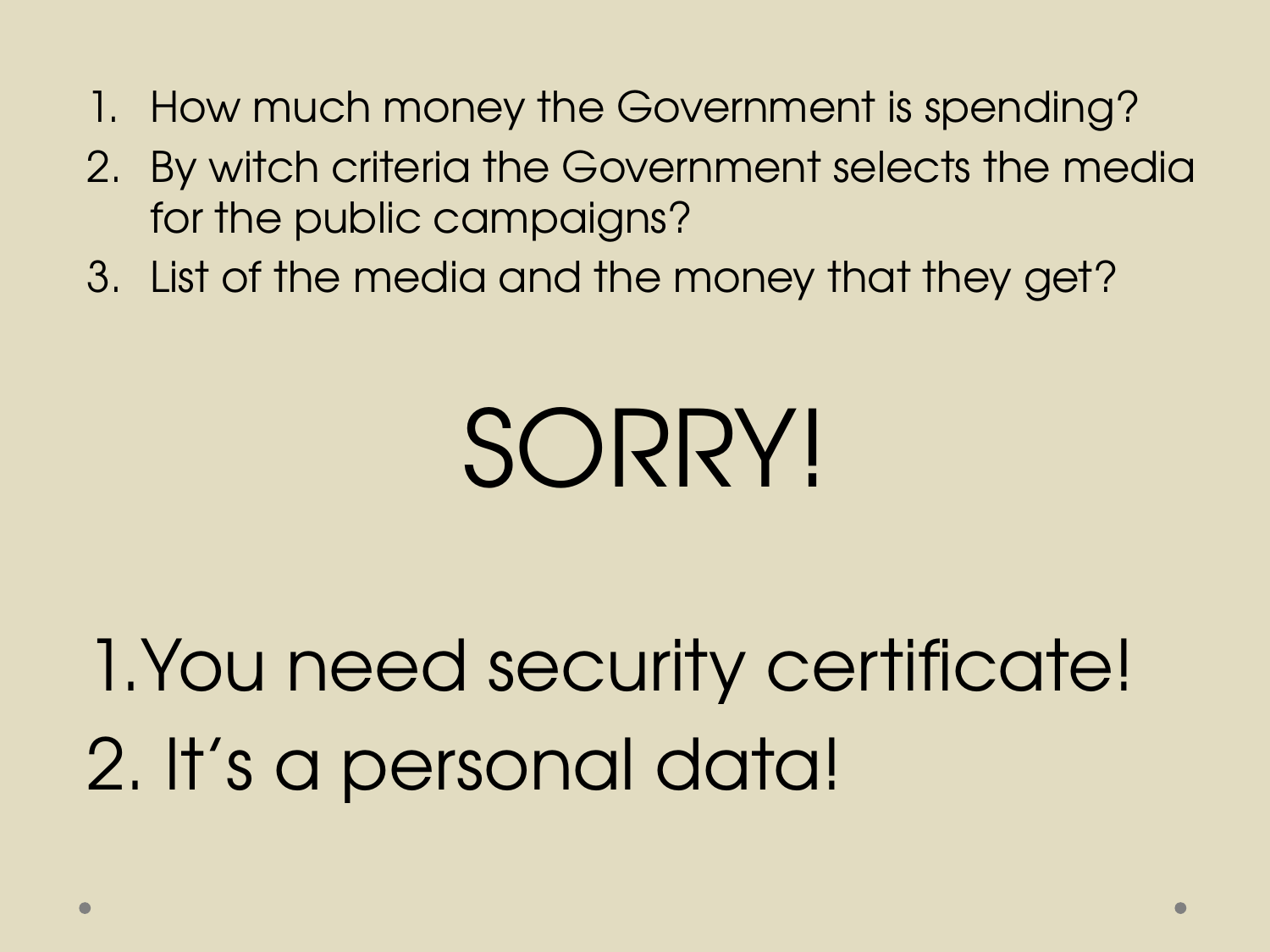

How much money the Government is spending?
By witch criteria the Government selects the media for the public campaigns?
List of the media and the money that they get?

SORRY!

1.You need security certificate!
2. It’s a personal data!